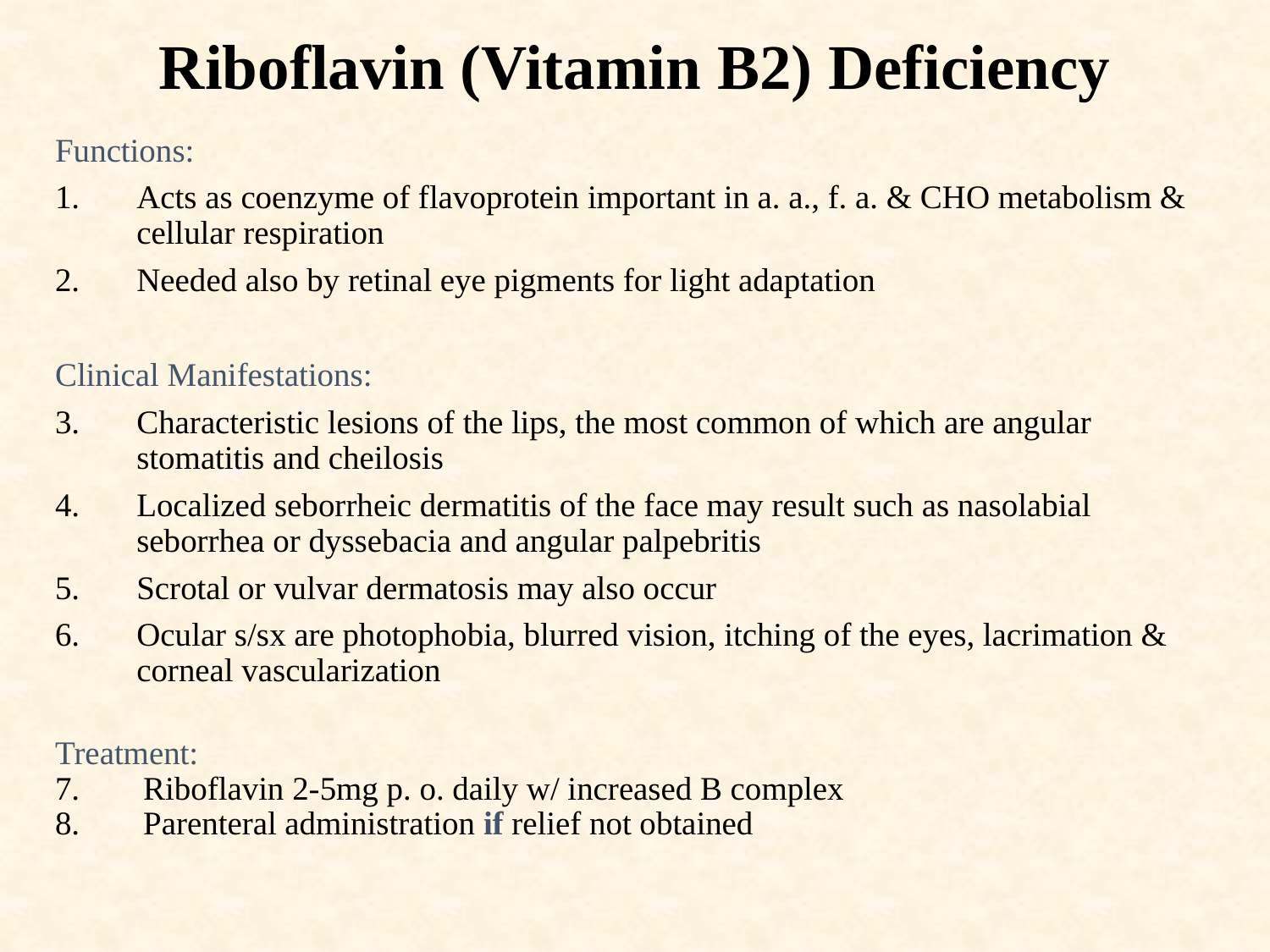

# Riboflavin (Vitamin B2) Deficiency
Functions:
Acts as coenzyme of flavoprotein important in a. a., f. a. & CHO metabolism & cellular respiration
Needed also by retinal eye pigments for light adaptation

Clinical Manifestations:
Characteristic lesions of the lips, the most common of which are angular stomatitis and cheilosis
Localized seborrheic dermatitis of the face may result such as nasolabial seborrhea or dyssebacia and angular palpebritis
Scrotal or vulvar dermatosis may also occur
Ocular s/sx are photophobia, blurred vision, itching of the eyes, lacrimation & corneal vascularization

Treatment:
Riboflavin 2-5mg p. o. daily w/ increased B complex
Parenteral administration if relief not obtained